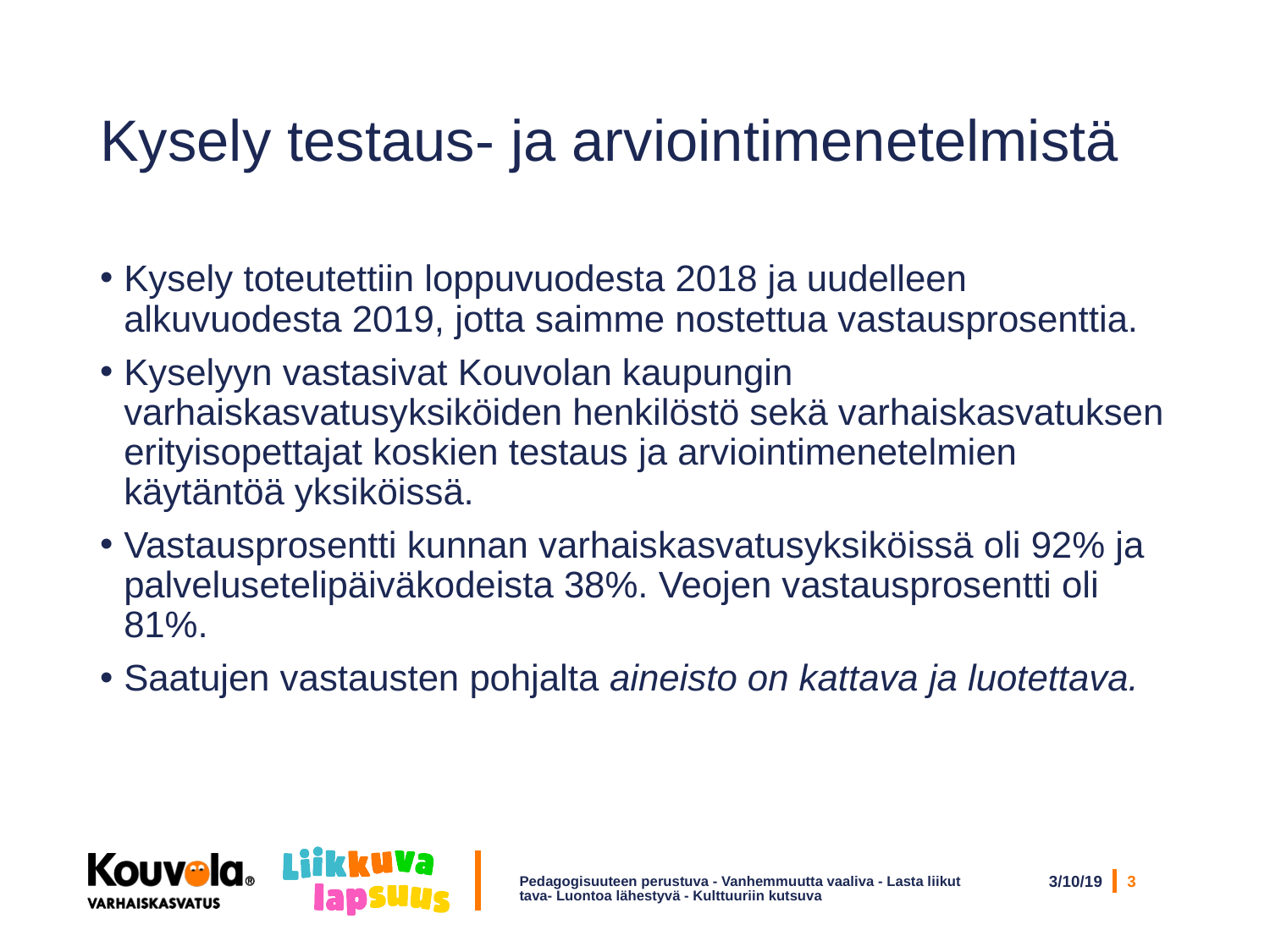

# Kysely testaus- ja arviointimenetelmistä
Kysely toteutettiin loppuvuodesta 2018 ja uudelleen alkuvuodesta 2019, jotta saimme nostettua vastausprosenttia.
Kyselyyn vastasivat Kouvolan kaupungin varhaiskasvatusyksiköiden henkilöstö sekä varhaiskasvatuksen erityisopettajat koskien testaus ja arviointimenetelmien käytäntöä yksiköissä.
Vastausprosentti kunnan varhaiskasvatusyksiköissä oli 92% ja palvelusetelipäiväkodeista 38%. Veojen vastausprosentti oli 81%.
Saatujen vastausten pohjalta aineisto on kattava ja luotettava.

Pedagogisuuteen perustuva - Vanhemmuutta vaaliva - Lasta liikuttava- Luontoa lähestyvä - Kulttuuriin kutsuva
3/10/19
3